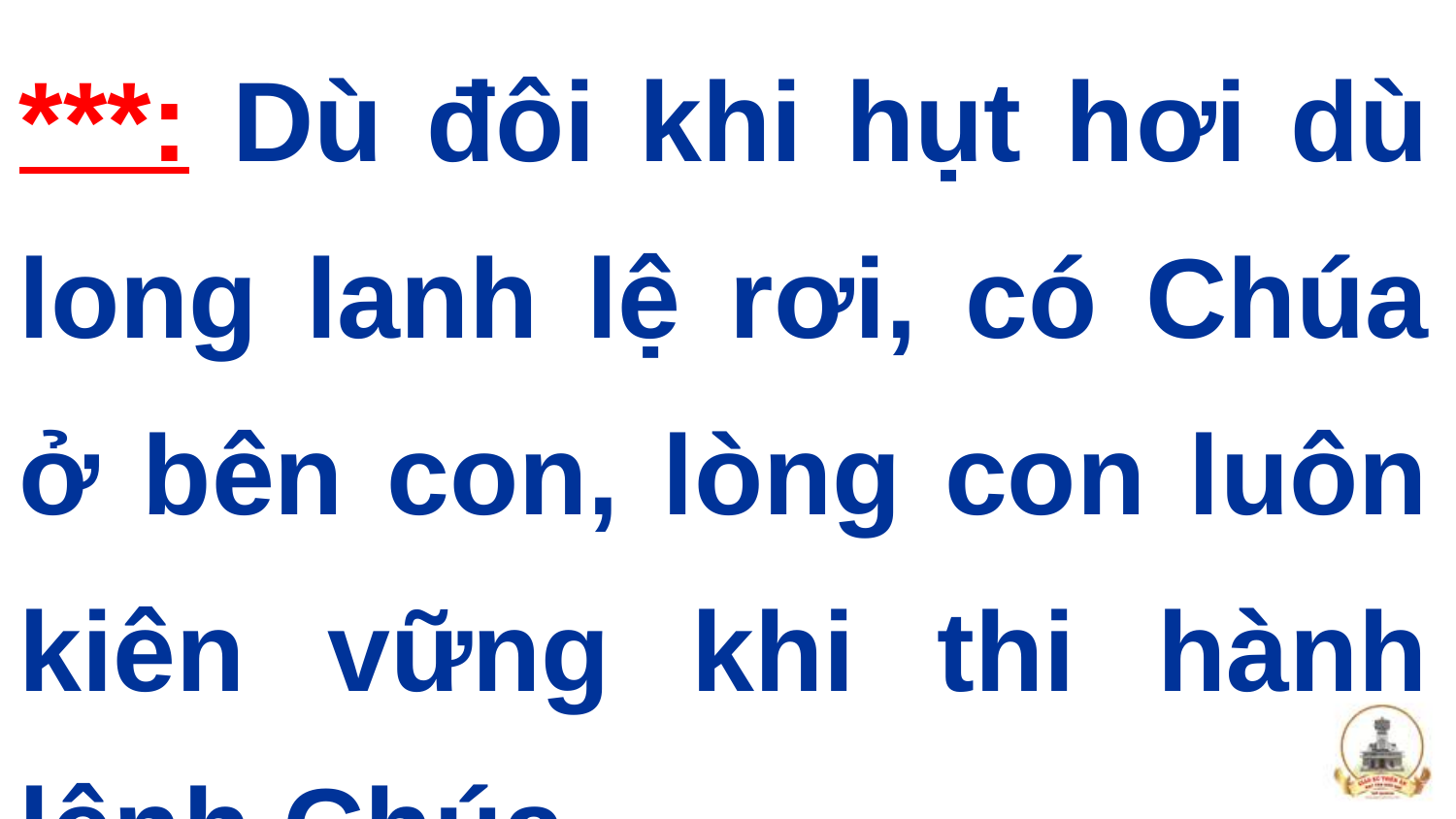

***: Dù đôi khi hụt hơi dù long lanh lệ rơi, có Chúa ở bên con, lòng con luôn kiên vững khi thi hành lệnh Chúa.